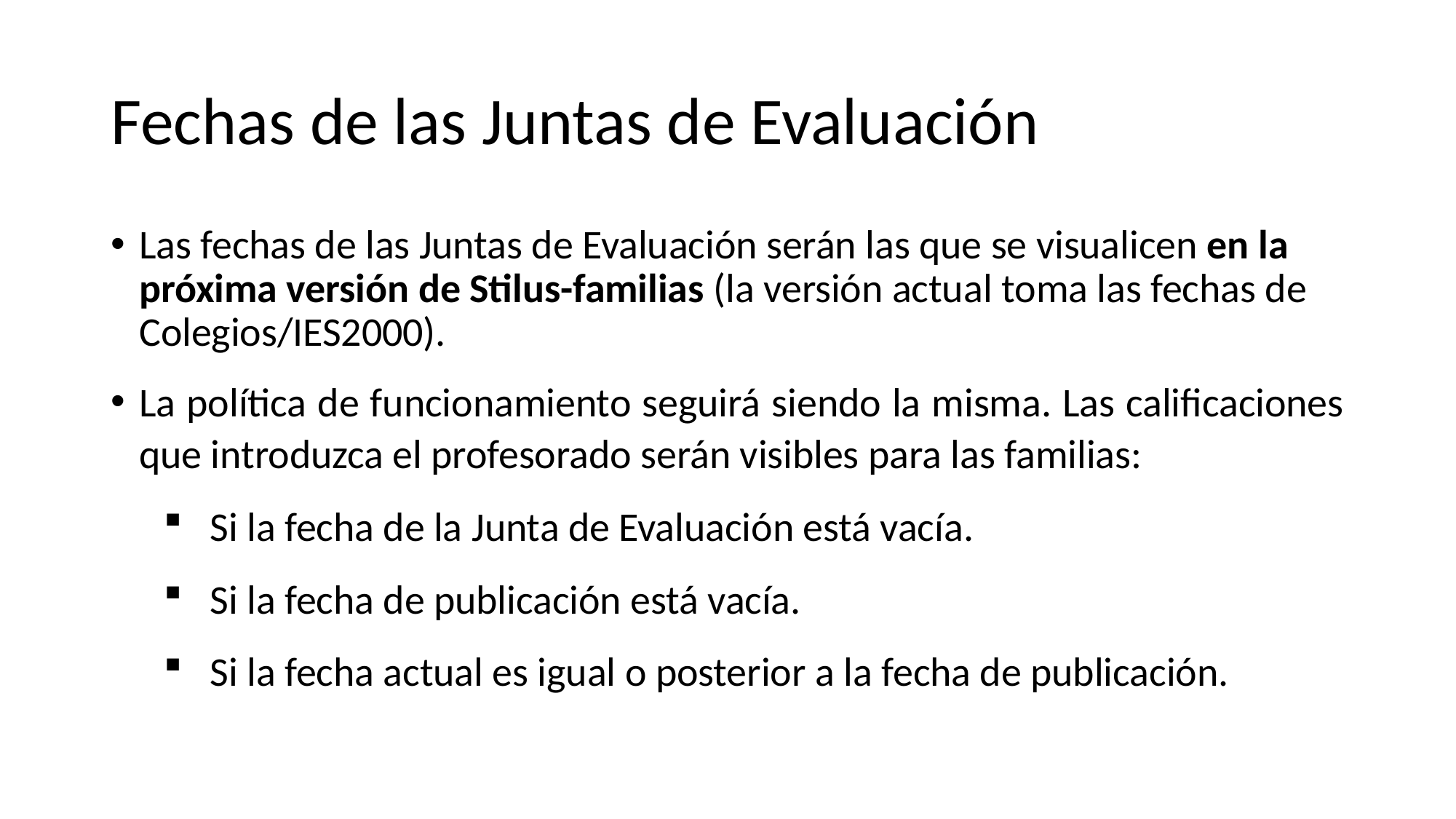

# Fechas de las Juntas de Evaluación
Las fechas de las Juntas de Evaluación serán las que se visualicen en la próxima versión de Stilus-familias (la versión actual toma las fechas de Colegios/IES2000).
La política de funcionamiento seguirá siendo la misma. Las calificaciones que introduzca el profesorado serán visibles para las familias:
Si la fecha de la Junta de Evaluación está vacía.
Si la fecha de publicación está vacía.
Si la fecha actual es igual o posterior a la fecha de publicación.